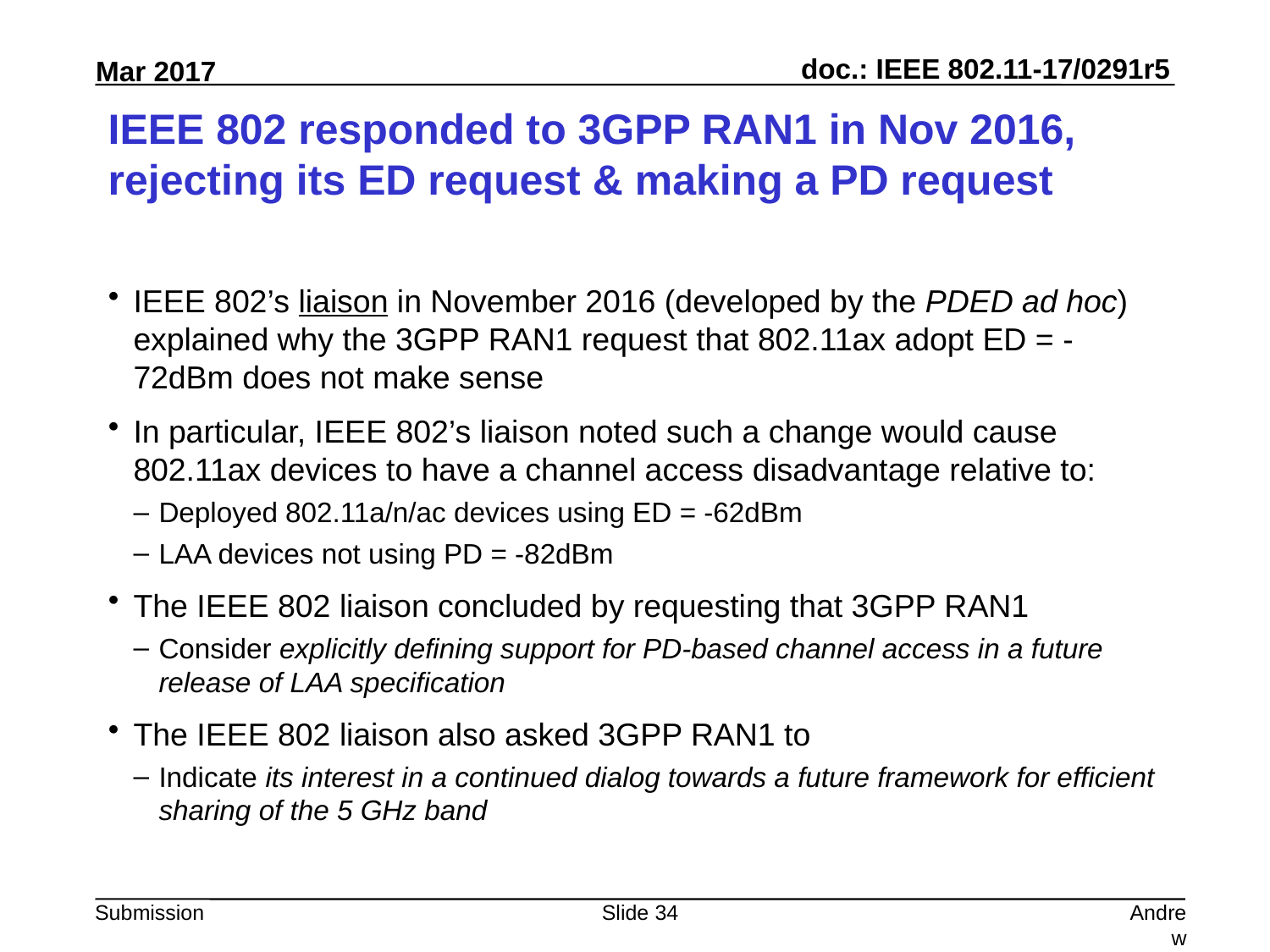

# IEEE 802 responded to 3GPP RAN1 in Nov 2016, rejecting its ED request & making a PD request
IEEE 802’s liaison in November 2016 (developed by the PDED ad hoc) explained why the 3GPP RAN1 request that 802.11ax adopt ED = -72dBm does not make sense
In particular, IEEE 802’s liaison noted such a change would cause 802.11ax devices to have a channel access disadvantage relative to:
Deployed 802.11a/n/ac devices using ED = -62dBm
LAA devices not using PD = -82dBm
The IEEE 802 liaison concluded by requesting that 3GPP RAN1
Consider explicitly defining support for PD-based channel access in a future release of LAA specification
The IEEE 802 liaison also asked 3GPP RAN1 to
Indicate its interest in a continued dialog towards a future framework for efficient sharing of the 5 GHz band

Slide 34
Andrew Myles, Cisco